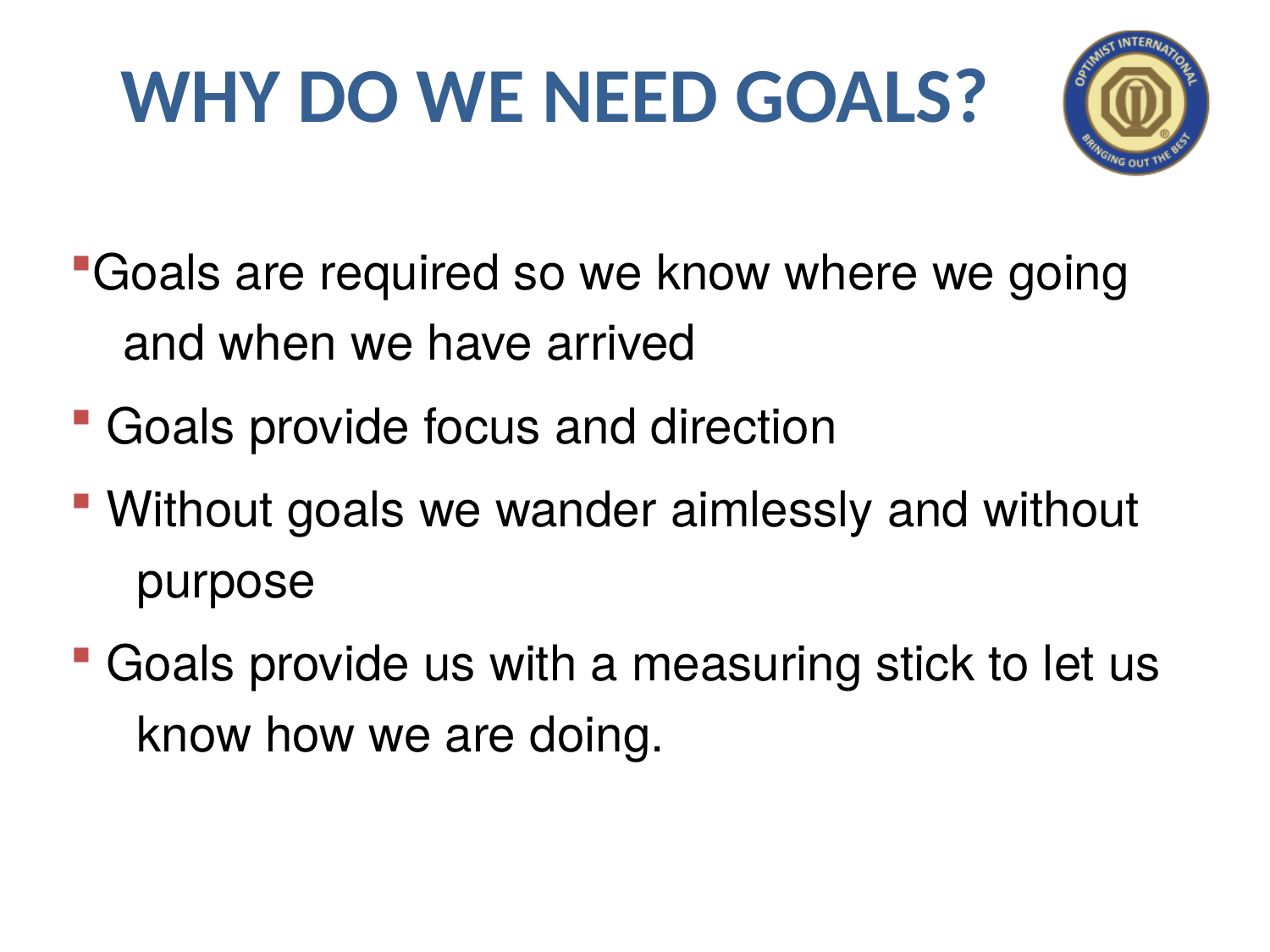

# WHY DO WE NEED GOALS?
Goals are required so we know where we going 	 and when we have arrived
 Goals provide focus and direction
 Without goals we wander aimlessly and without 	  purpose
 Goals provide us with a measuring stick to let us 	  know how we are doing.